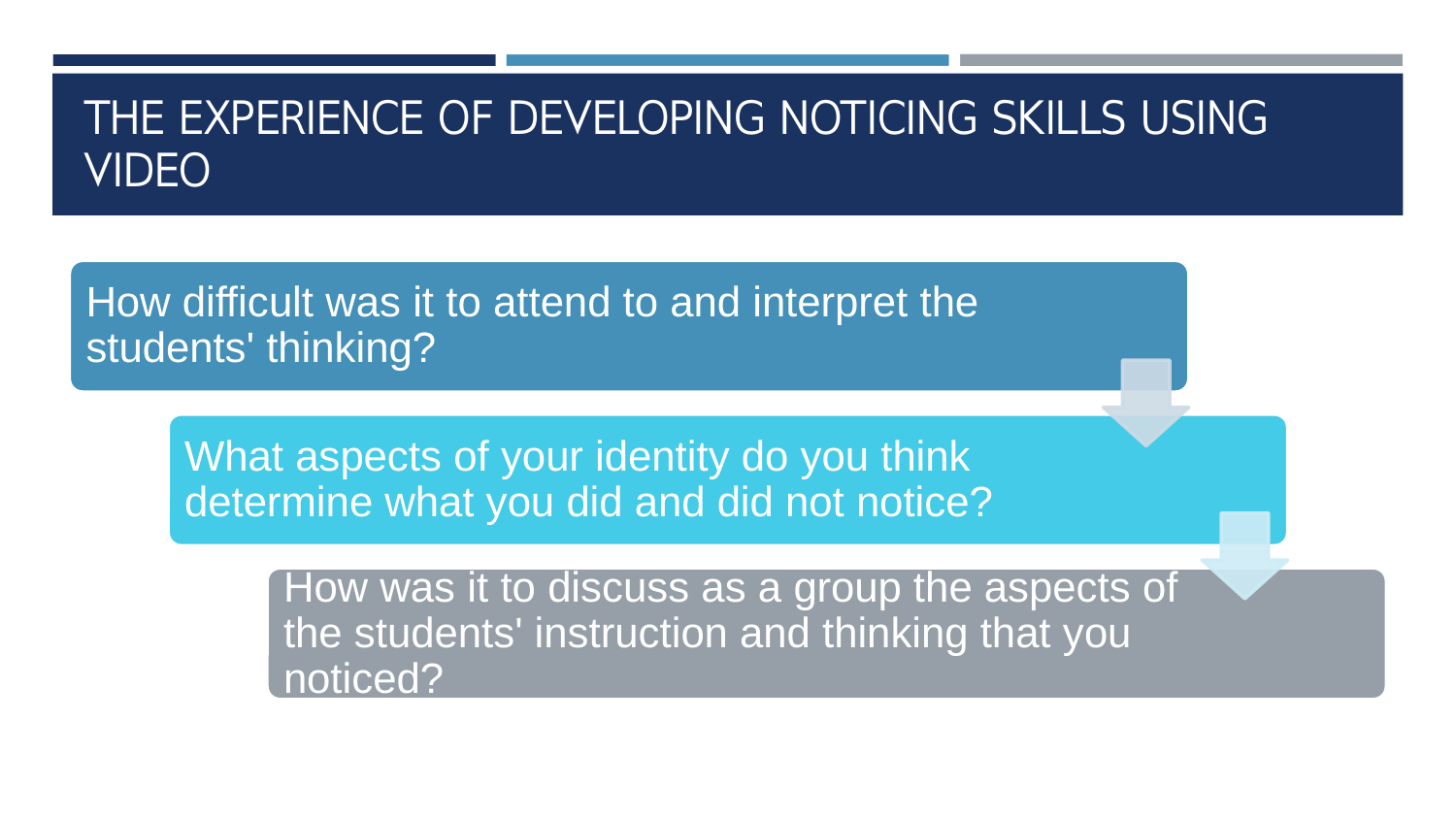

# THE EXPERIENCE OF DEVELOPING NOTICING SKILLS USING VIDEO

How difficult was it to attend to and interpret the students' thinking?

What aspects of your identity do you think determine what you did and did not notice?

How was it to discuss as a group the aspects of the students' instruction and thinking that you noticed?